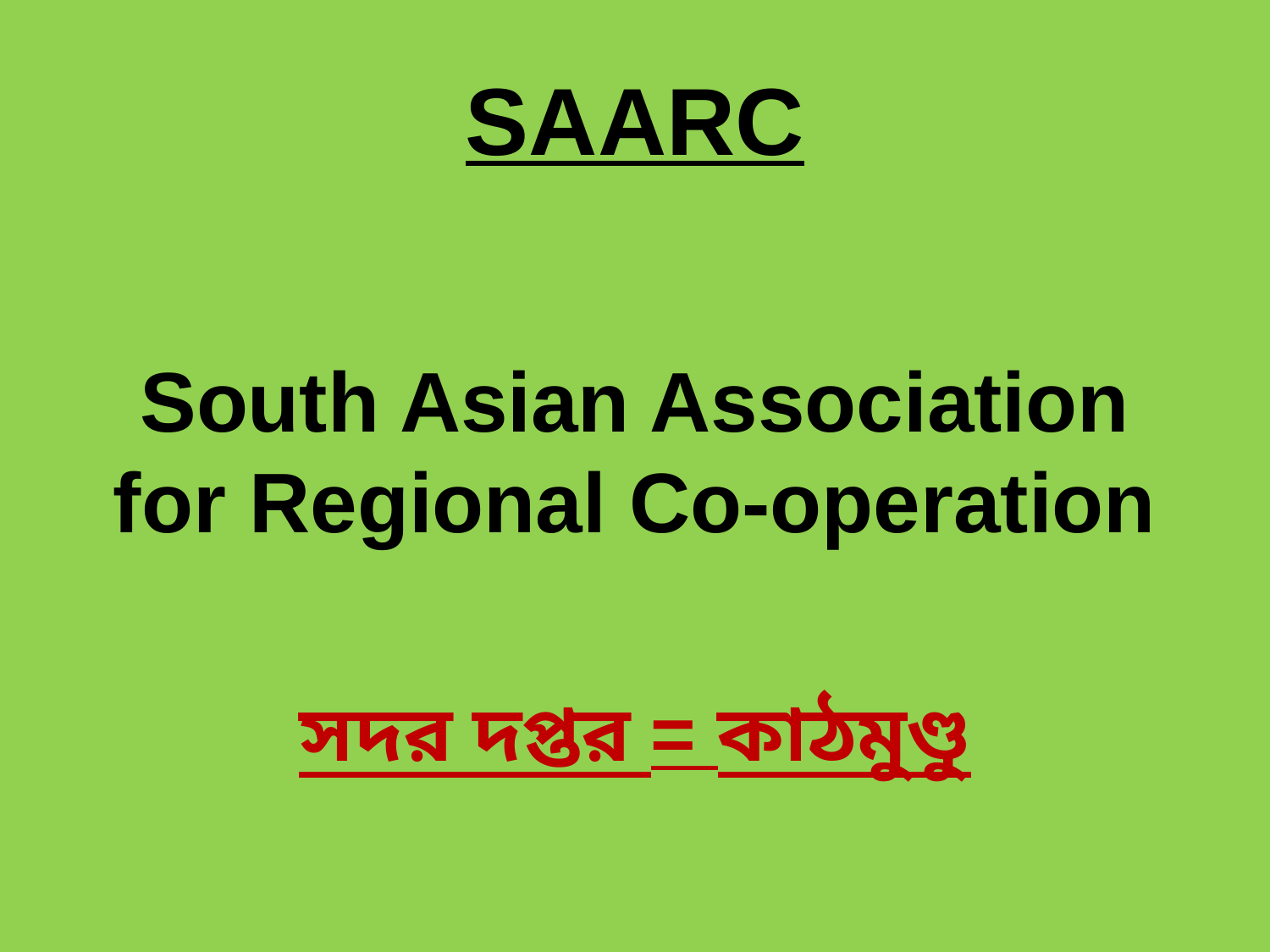

# SAARC

South Asian Association for Regional Co-operation

সদর দপ্তর = কাঠমুণ্ডু